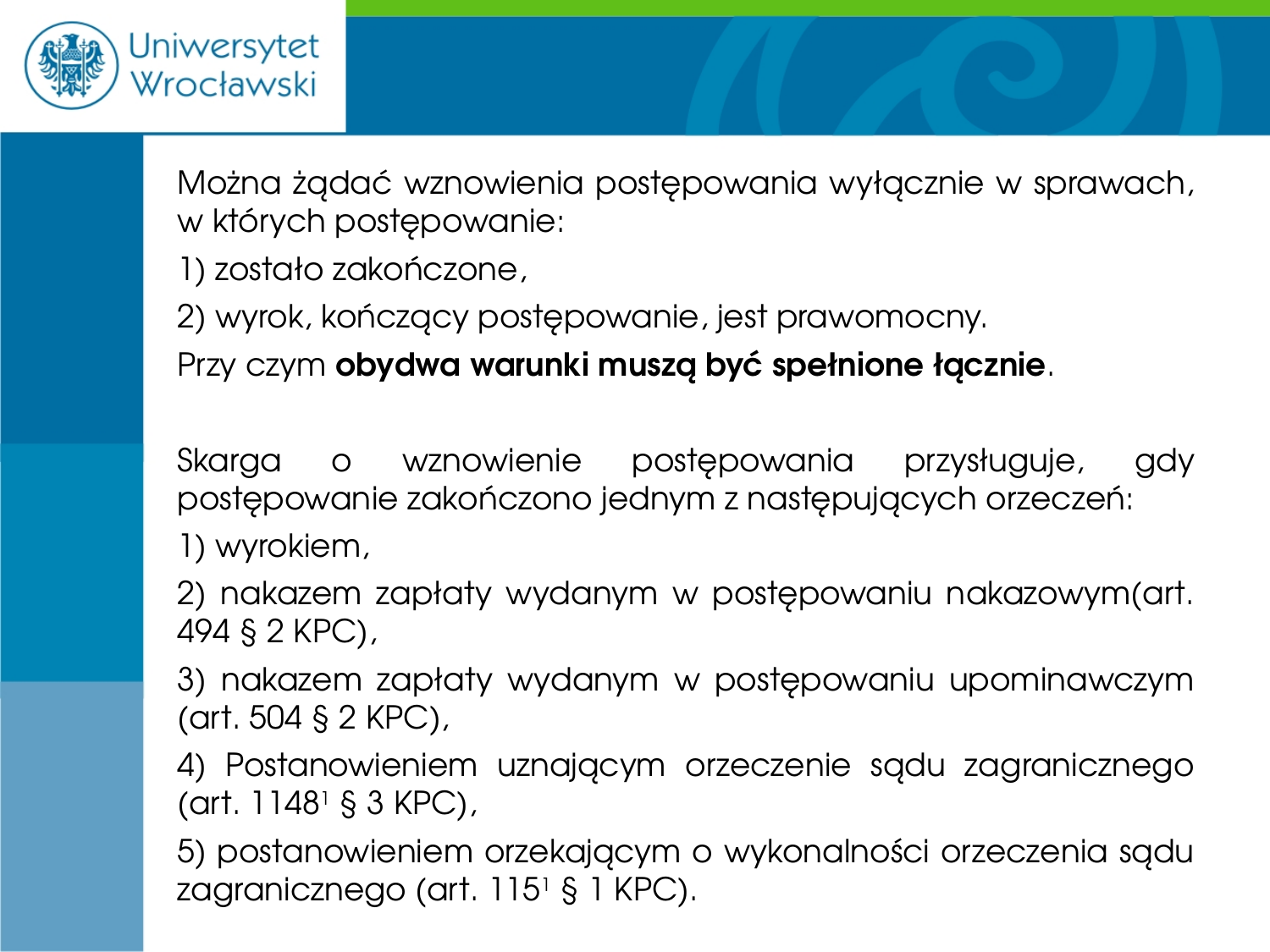

#
Można żądać wznowienia postępowania wyłącznie w sprawach, w których postępowanie:
1) zostało zakończone,
2) wyrok, kończący postępowanie, jest prawomocny.
Przy czym obydwa warunki muszą być spełnione łącznie.

Skarga o wznowienie postępowania przysługuje, gdy postępowanie zakończono jednym z następujących orzeczeń:
1) wyrokiem,
2) nakazem zapłaty wydanym w postępowaniu nakazowym(art. 494 § 2 KPC),
3) nakazem zapłaty wydanym w postępowaniu upominawczym (art. 504 § 2 KPC),
4) Postanowieniem uznającym orzeczenie sądu zagranicznego (art. 11481 § 3 KPC),
5) postanowieniem orzekającym o wykonalności orzeczenia sądu zagranicznego (art. 1151 § 1 KPC).